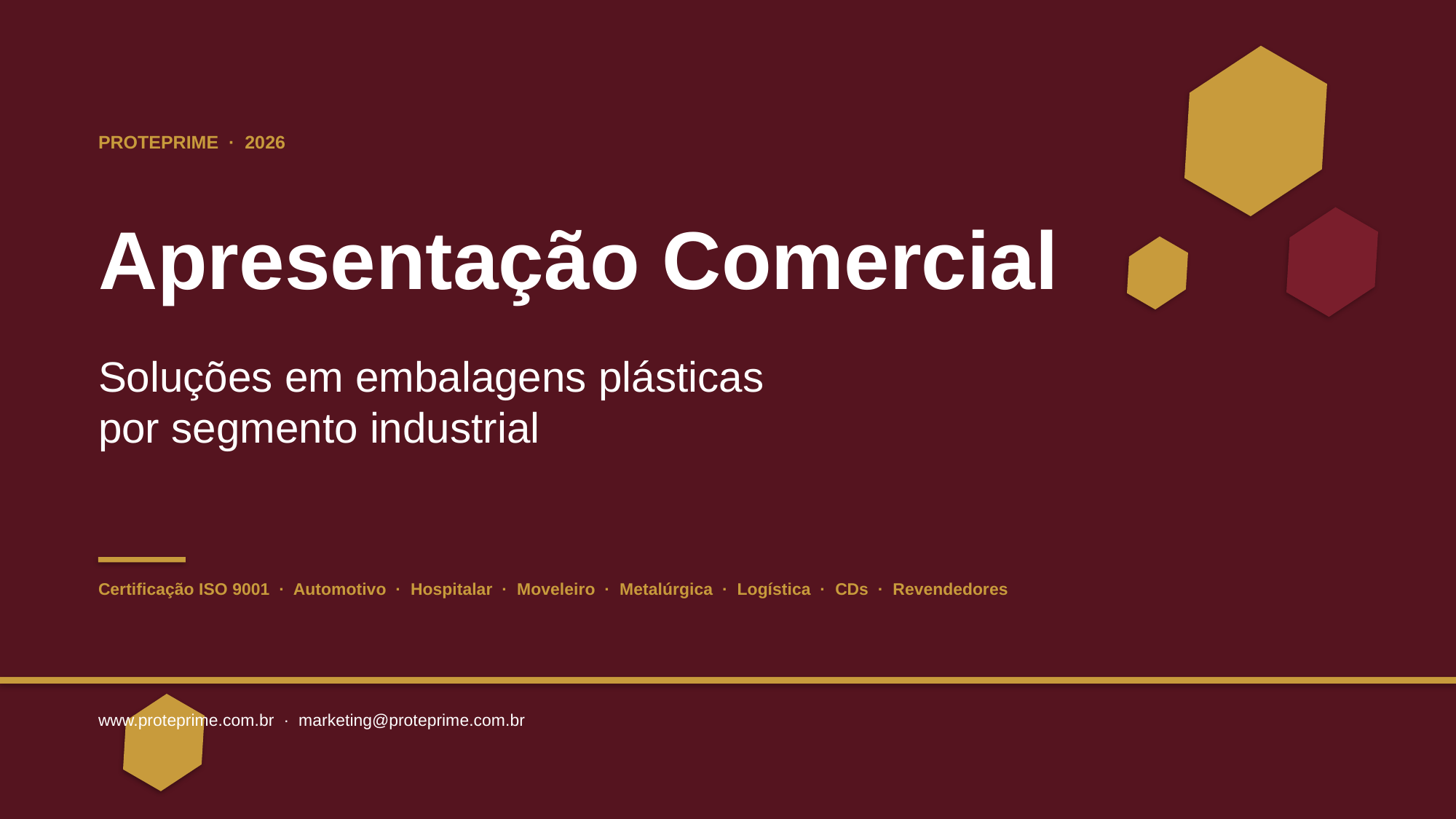

PROTEPRIME  ·  2026
Apresentação Comercial

Soluções em embalagens plásticas
por segmento industrial

Certificação ISO 9001  ·  Automotivo  ·  Hospitalar  ·  Moveleiro  ·  Metalúrgica  ·  Logística  ·  CDs  ·  Revendedores

www.proteprime.com.br  ·  marketing@proteprime.com.br